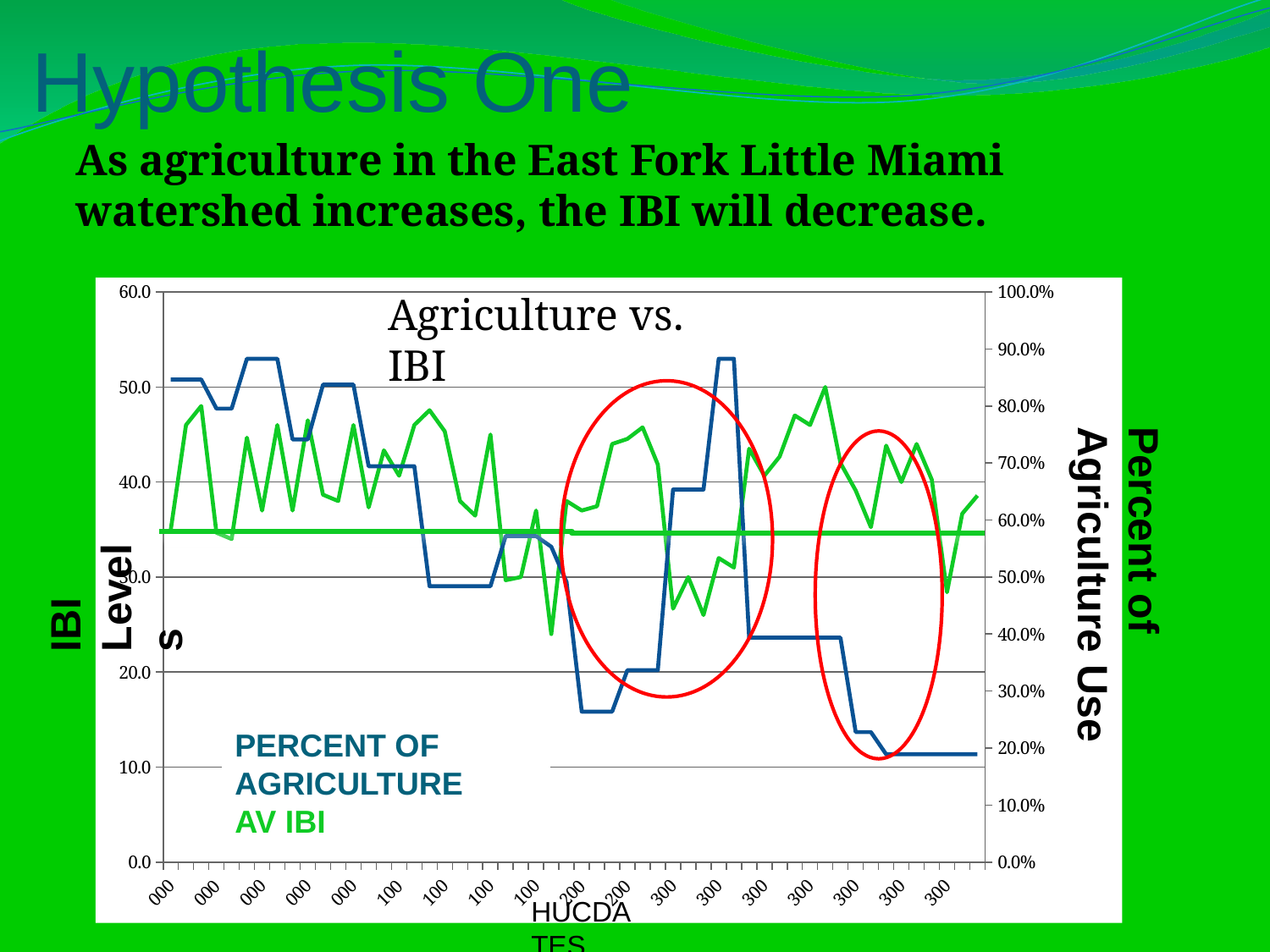

# Hypothesis One
As agriculture in the East Fork Little Miami watershed increases, the IBI will decrease.

### Chart

| Category | AvIBI | Ag |
|---|---|---|
| 0001082 | 35.0 | 0.8464594704986819 |
| 0001098 | 46.0 | 0.8464594704986819 |
| 0001002 | 48.0 | 0.8464594704986819 |
| 0002082 | 34.666666666666664 | 0.7954805710359569 |
| 0002098 | 34.0 | 0.7954805710359569 |
| 0004082 | 44.666666666666664 | 0.8828529194382853 |
| 0004098 | 37.0 | 0.8828529194382853 |
| 0004002 | 46.0 | 0.8828529194382853 |
| 0005082 | 37.0 | 0.7414137242755867 |
| 0005098 | 46.5 | 0.7414137242755867 |
| 0006082 | 38.666666666666664 | 0.8374454355665211 |
| 0006098 | 38.0 | 0.8374454355665211 |
| 0006002 | 46.0 | 0.8374454355665211 |
| 1001082 | 37.333333333333336 | 0.694353683003726 |
| 1001083 | 43.333333333333336 | 0.694353683003726 |
| 1001098 | 40.666666666666664 | 0.694353683003726 |
| 1001002 | 46.0 | 0.694353683003726 |
| 1002082 | 47.55555555555556 | 0.48392242464948365 |
| 1002084 | 45.333333333333336 | 0.48392242464948365 |
| 1002097 | 38.0 | 0.48392242464948365 |
| 1002098 | 36.46153846153846 | 0.48392242464948365 |
| 1002002 | 45.0 | 0.48392242464948365 |
| 1003082 | 29.666666666666668 | 0.5718061674008811 |
| 1003097 | 30.0 | 0.5718061674008811 |
| 1003098 | 37.0 | 0.5718061674008811 |
| 2001097 | 24.0 | 0.5531085353003161 |
| 2002097 | 38.0 | 0.4913238939540356 |
| 2003097 | 37.0 | 0.2639116309291748 |
| 2003098 | 37.45454545454545 | 0.2639116309291748 |
| 2003002 | 44.0 | 0.2639116309291748 |
| 2004082 | 44.53333333333333 | 0.3365485794458085 |
| 2004093 | 45.75 | 0.3365485794458085 |
| 2004098 | 41.84615384615385 | 0.3365485794458085 |
| 3001082 | 26.666666666666668 | 0.6534886528247223 |
| 3001093 | 30.0 | 0.6534886528247223 |
| 3001098 | 26.0 | 0.6534886528247223 |
| 3002082 | 32.0 | 0.8828529194382853 |
| 3002098 | 31.0 | 0.8828529194382853 |
| 3004082 | 43.5 | 0.3936937937159986 |
| 3004084 | 40.666666666666664 | 0.3936937937159986 |
| 3004087 | 42.666666666666664 | 0.3936937937159986 |
| 3004093 | 47.0 | 0.3936937937159986 |
| 3004097 | 46.0 | 0.3936937937159986 |
| 3004098 | 50.0 | 0.3936937937159986 |
| 3004002 | 42.0 | 0.3936937937159986 |
| 3005091 | 39.111111111111114 | 0.22801939924906134 |
| 3005098 | 35.25 | 0.22801939924906134 |
| 3006082 | 43.833333333333336 | 0.18914461891446188 |
| 3006083 | 40.0 | 0.18914461891446188 |
| 3006091 | 44.0 | 0.18914461891446188 |
| 3006093 | 40.25 | 0.18914461891446188 |
| 3006094 | 28.4 | 0.18914461891446188 |
| 3006097 | 36.666666666666664 | 0.18914461891446188 |
| 3006098 | 38.57142857142857 | 0.18914461891446188 |
Agriculture vs. IBI

IBI Levels
Percent of Agriculture Use
PERCENT OF AGRICULTURE
AV IBI
HUCDATES